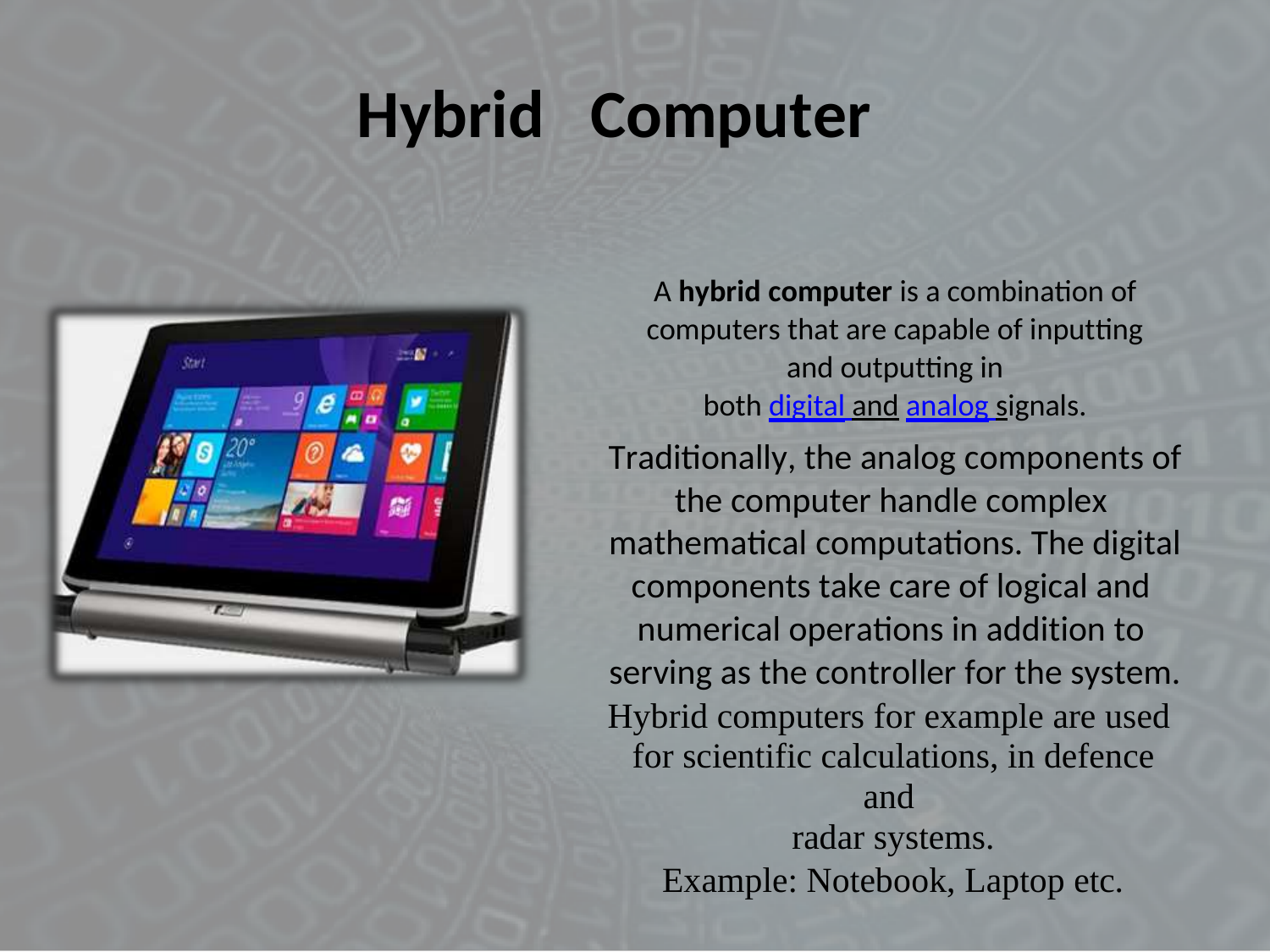

Hybrid
Computer
A hybrid computer is a combination of
computers that are capable of inputting
and outputting in
both digital and analog signals.
Traditionally, the analog components of
the computer handle complex
mathematical computations. The digital
components take care of logical and
numerical operations in addition to
serving as the controller for the system.
Hybrid computers for example are used
for scientific calculations, in defence and
radar systems.
Example: Notebook, Laptop etc.